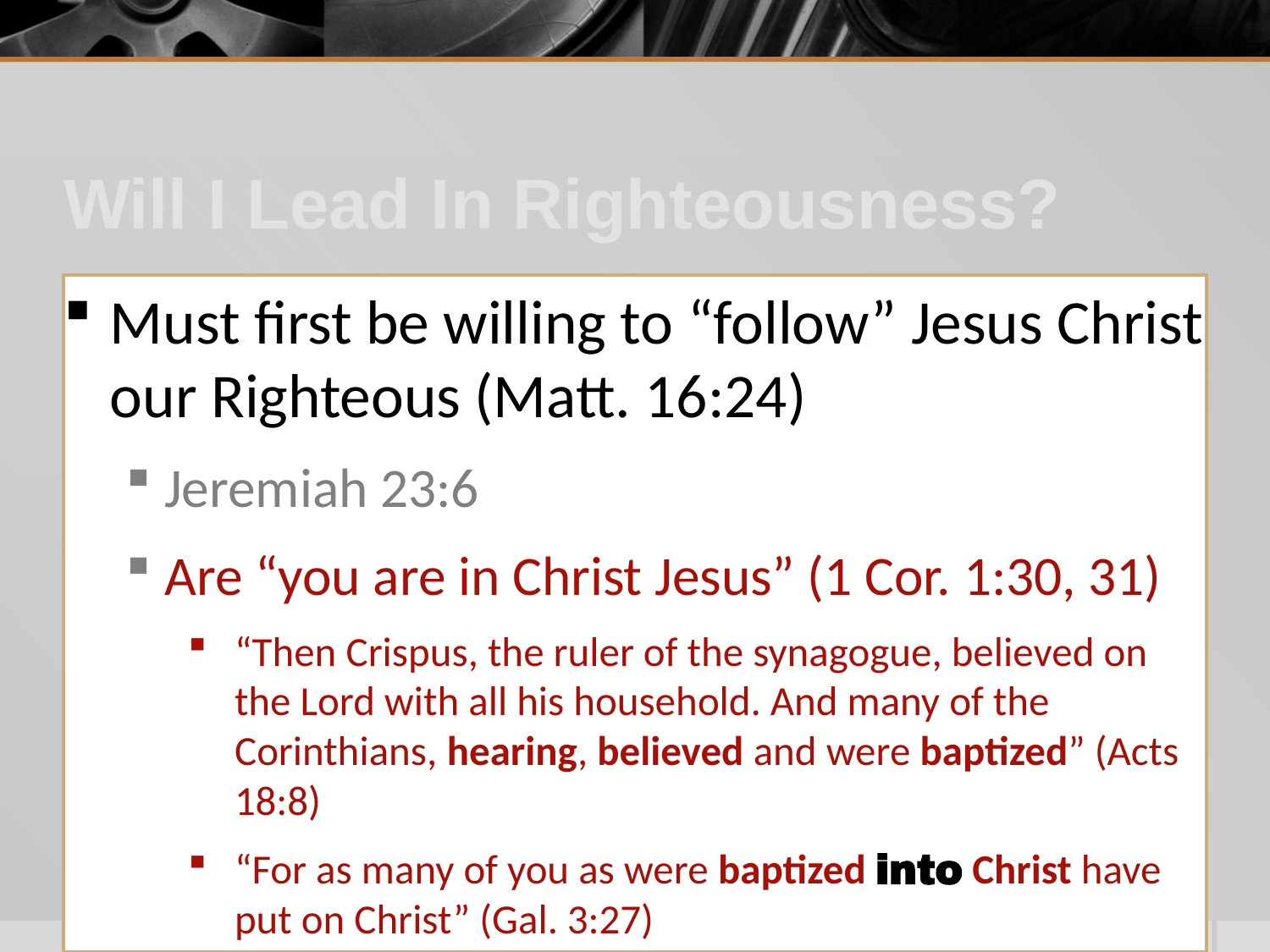

# Will I Lead In Righteousness?
Must first be willing to “follow” Jesus Christ our Righteous (Matt. 16:24)
Jeremiah 23:6
Are “you are in Christ Jesus” (1 Cor. 1:30, 31)
“Then Crispus, the ruler of the synagogue, believed on the Lord with all his household. And many of the Corinthians, hearing, believed and were baptized” (Acts 18:8)
“For as many of you as were baptized into Christ have put on Christ” (Gal. 3:27)